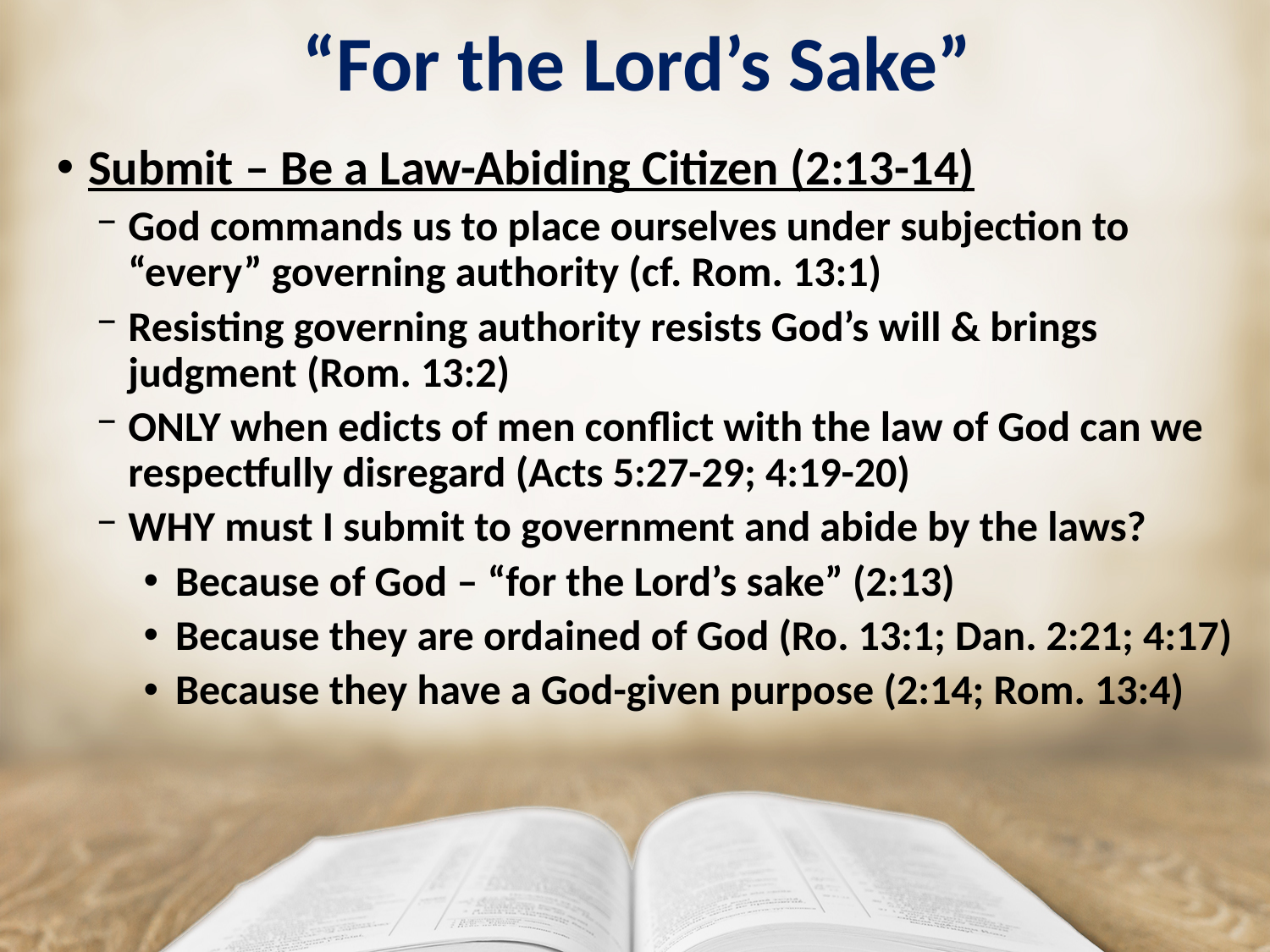

# “For the Lord’s Sake”
Submit – Be a Law-Abiding Citizen (2:13-14)
God commands us to place ourselves under subjection to “every” governing authority (cf. Rom. 13:1)
Resisting governing authority resists God’s will & brings judgment (Rom. 13:2)
ONLY when edicts of men conflict with the law of God can we respectfully disregard (Acts 5:27-29; 4:19-20)
WHY must I submit to government and abide by the laws?
Because of God – “for the Lord’s sake” (2:13)
Because they are ordained of God (Ro. 13:1; Dan. 2:21; 4:17)
Because they have a God-given purpose (2:14; Rom. 13:4)